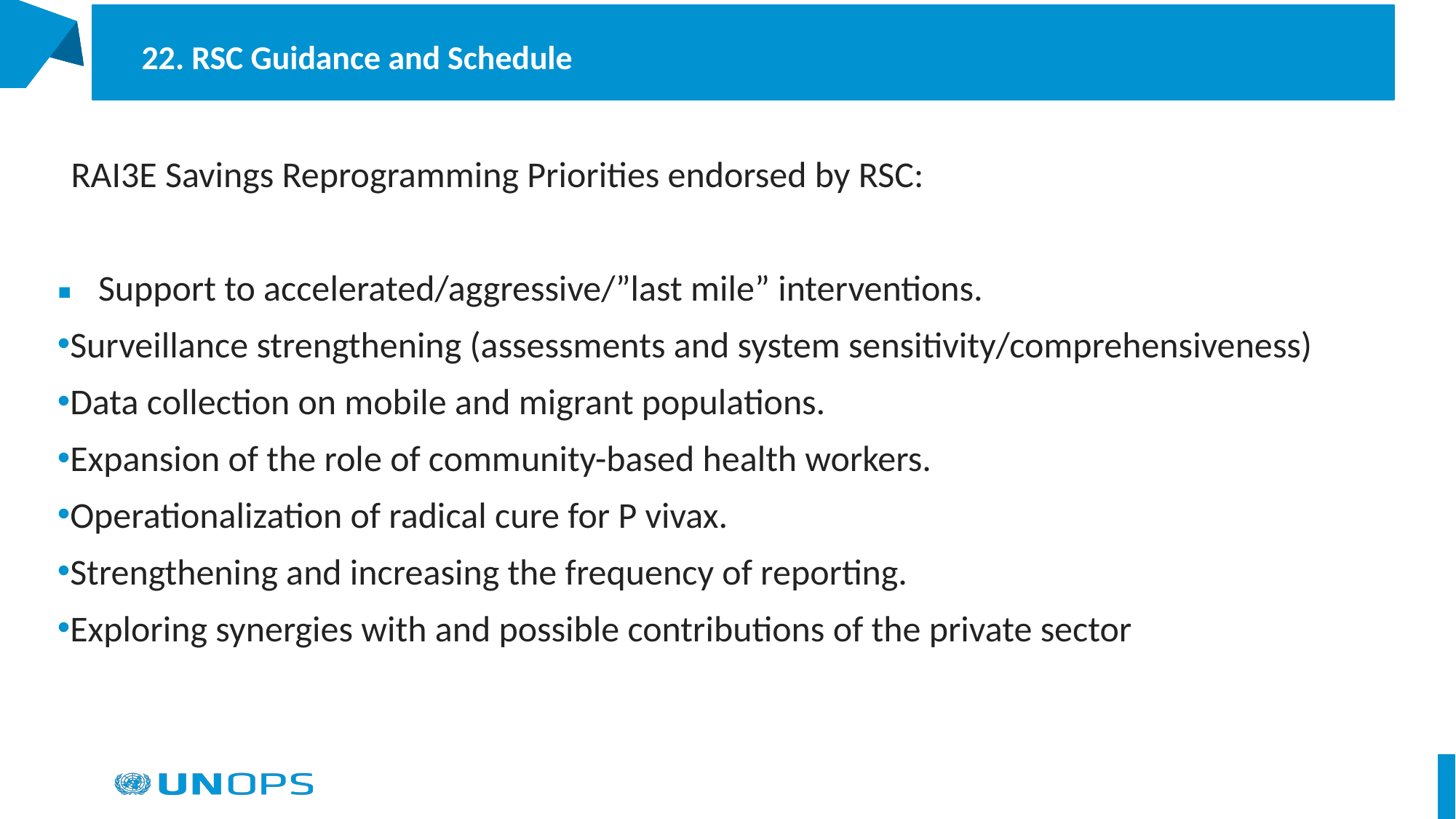

22. RSC Guidance and Schedule
#

RAI3E Savings Reprogramming Priorities endorsed by RSC:

Support to accelerated/aggressive/”last mile” interventions.
Surveillance strengthening (assessments and system sensitivity/comprehensiveness)
Data collection on mobile and migrant populations.
Expansion of the role of community-based health workers.
Operationalization of radical cure for P vivax.
Strengthening and increasing the frequency of reporting.
Exploring synergies with and possible contributions​ of the private sector